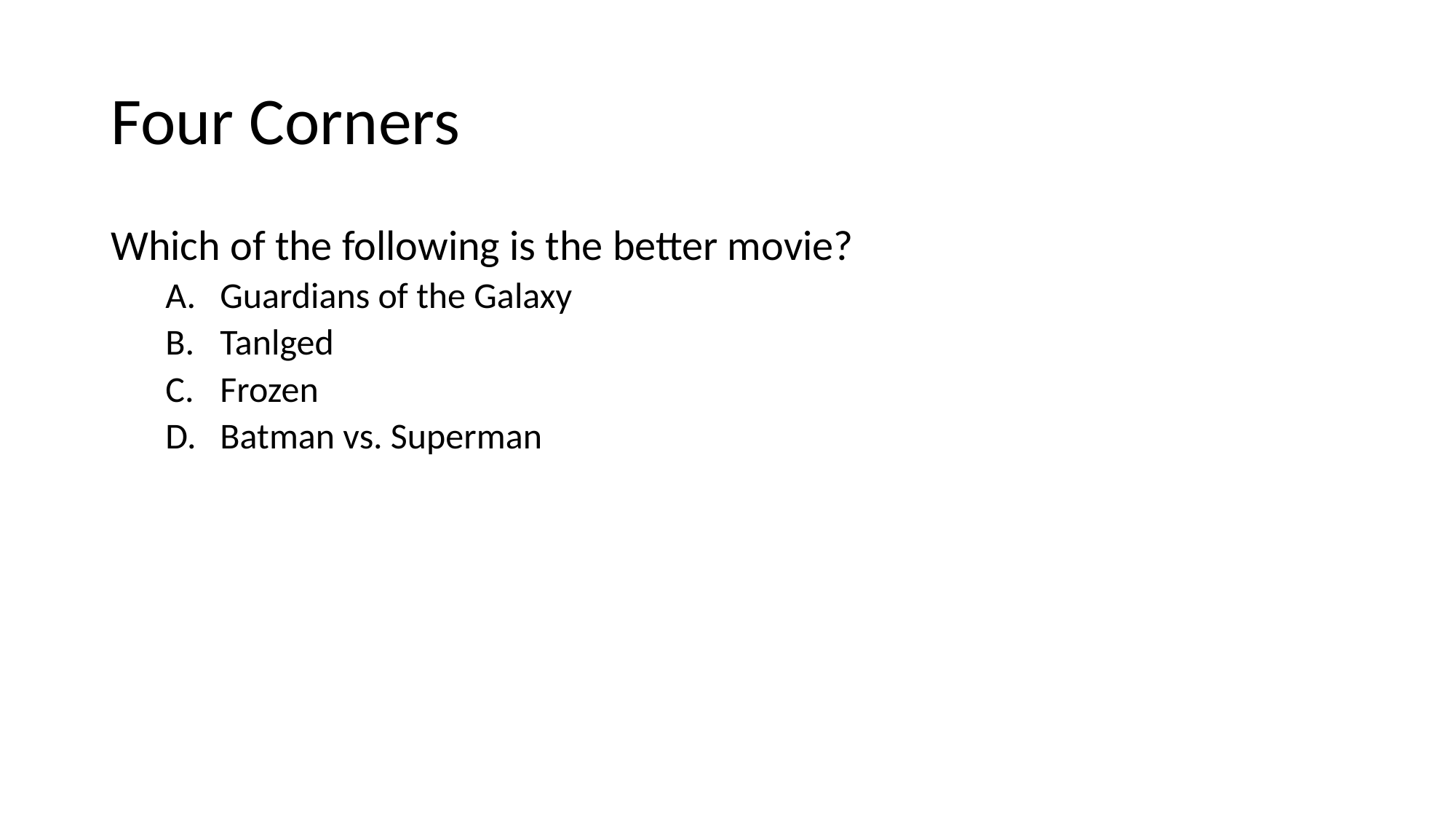

# Four Corners
Which of the following is the better movie?
Guardians of the Galaxy
Tanlged
Frozen
Batman vs. Superman